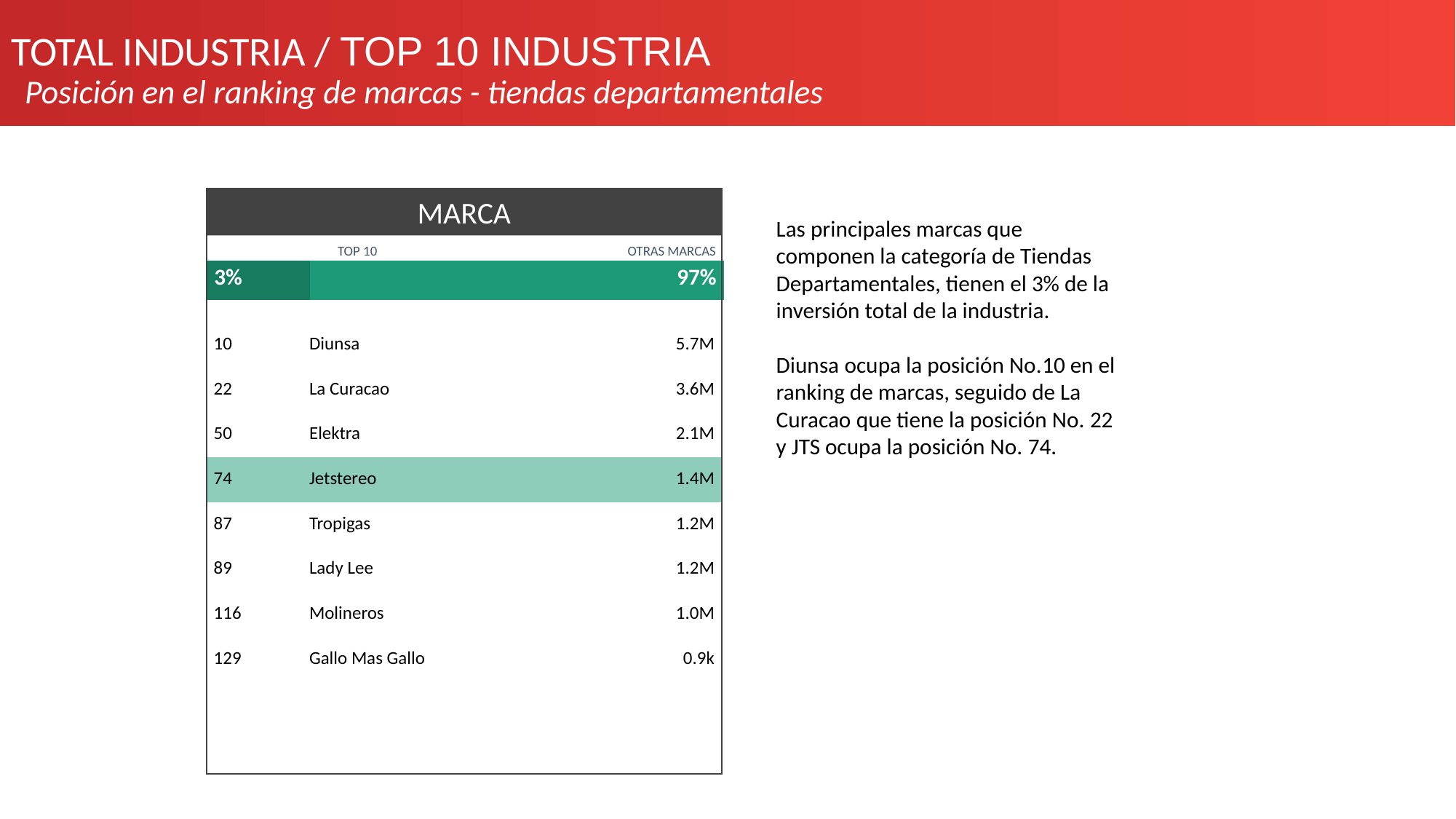

TOTAL INDUSTRIA / TOP 10 INDUSTRIA
Posición en el ranking de marcas - tiendas departamentales
MARCA

Las principales marcas que componen la categoría de Tiendas Departamentales, tienen el 3% de la inversión total de la industria.

Diunsa ocupa la posición No.10 en el ranking de marcas, seguido de La Curacao que tiene la posición No. 22 y JTS ocupa la posición No. 74.
TOP 10
OTRAS MARCAS
| 3% | 97% |
| --- | --- |
| 10 | Diunsa | 5.7M |
| --- | --- | --- |
| 22 | La Curacao | 3.6M |
| 50 | Elektra | 2.1M |
| 74 | Jetstereo | 1.4M |
| 87 | Tropigas | 1.2M |
| 89 | Lady Lee | 1.2M |
| 116 | Molineros | 1.0M |
| 129 | Gallo Mas Gallo | 0.9k |
|  |  |  |
|  |  |  |